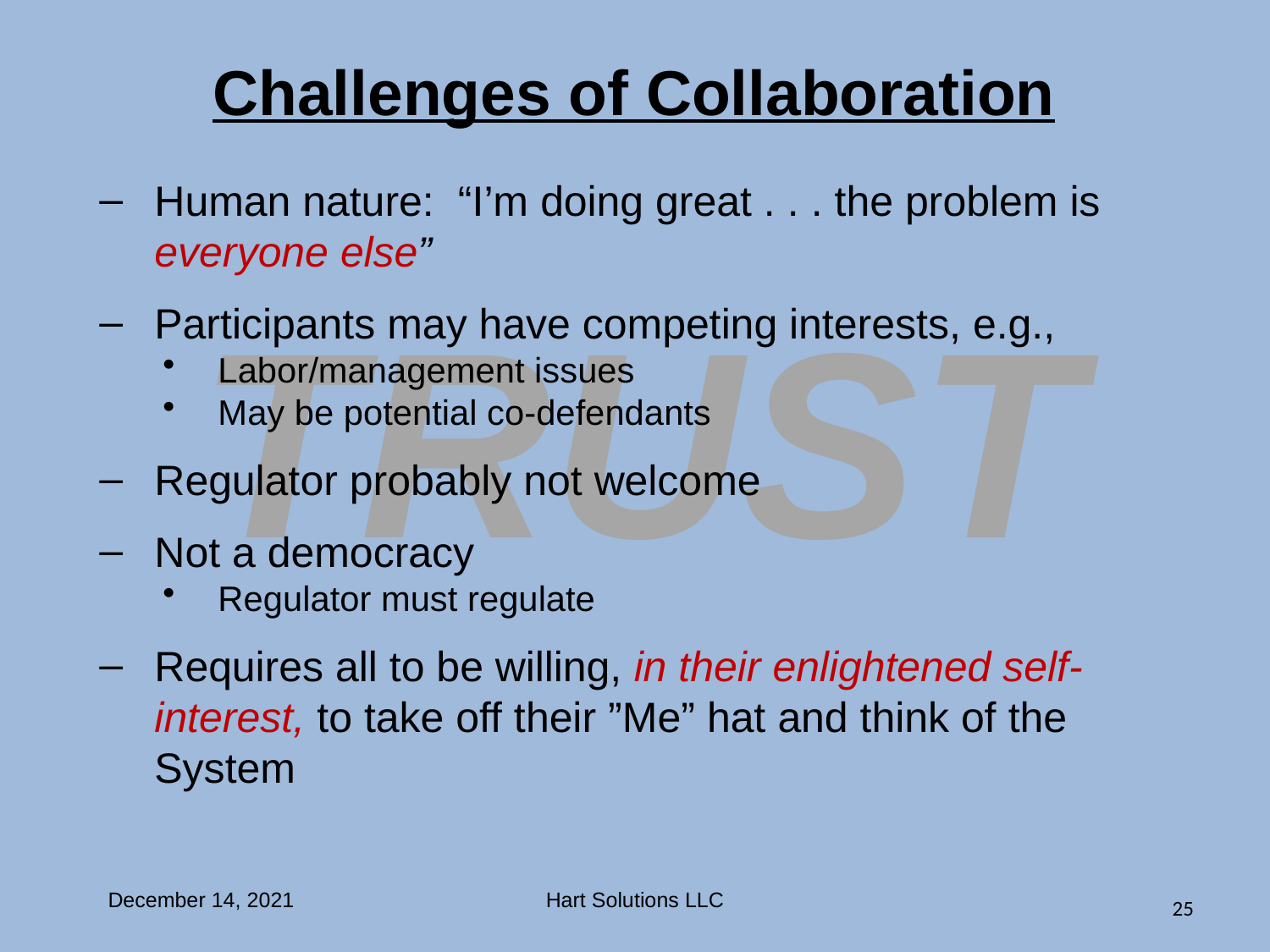

Challenges of Collaboration
Human nature:  “I’m doing great . . . the problem is everyone else”

Participants may have competing interests, e.g.,
Labor/management issues
May be potential co-defendants

Regulator probably not welcome

Not a democracy
Regulator must regulate

Requires all to be willing, in their enlightened self-interest, to take off their ”Me” hat and think of the System

TRUST
December 14, 2021
Hart Solutions LLC
25